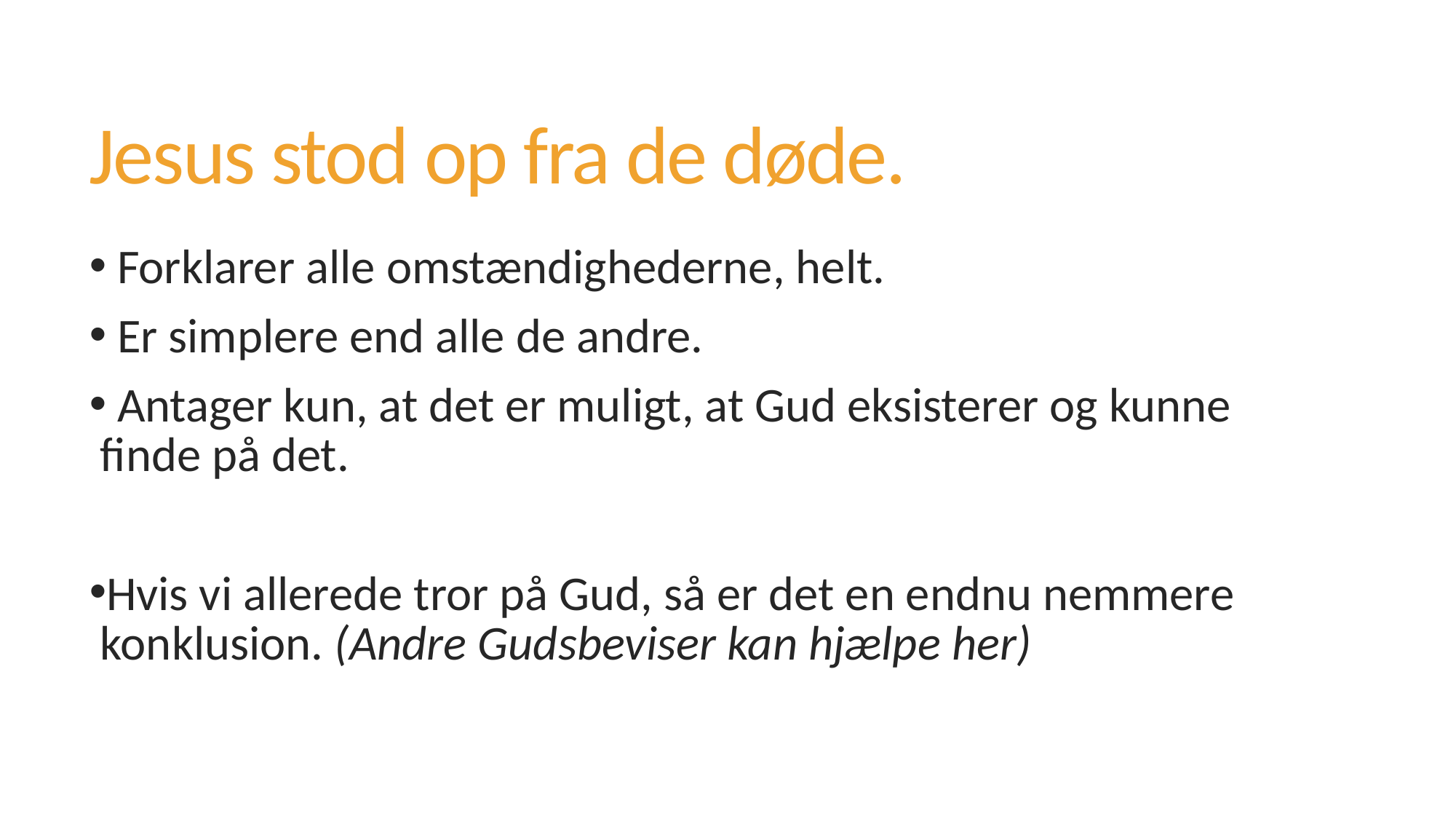

# Jesus stod op fra de døde.
 Forklarer alle omstændighederne, helt.
 Er simplere end alle de andre.
 Antager kun, at det er muligt, at Gud eksisterer og kunne finde på det.

Hvis vi allerede tror på Gud, så er det en endnu nemmere konklusion. (Andre Gudsbeviser kan hjælpe her)